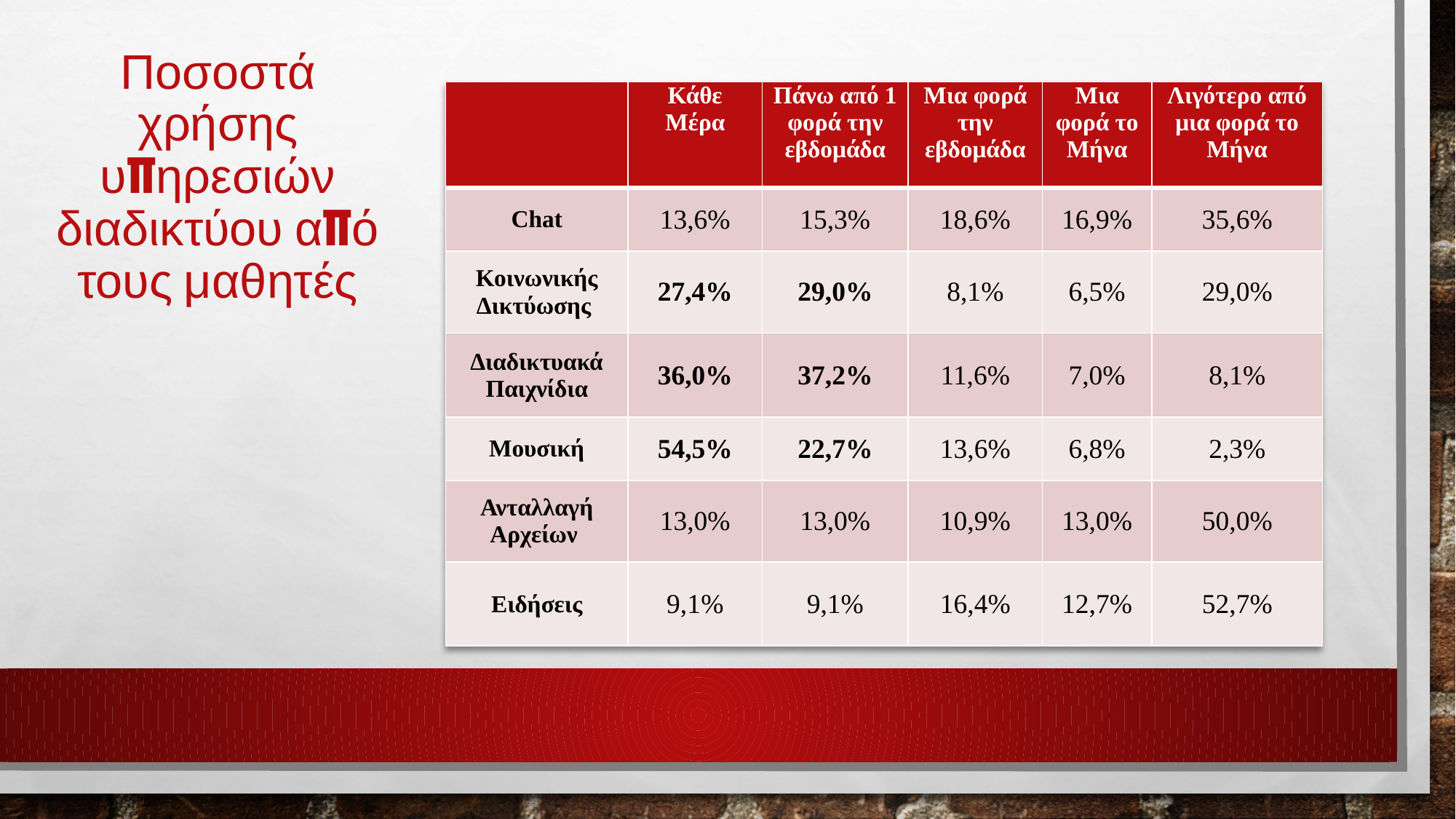

# Ποσοστά χρήσης υπηρεσιών διαδικτύου από τους μαθητές
|  | Κάθε Μέρα | Πάνω από 1 φορά την εβδομάδα | Μια φορά την εβδομάδα | Μια φορά το Μήνα | Λιγότερο από μια φορά το Μήνα |
| --- | --- | --- | --- | --- | --- |
| Chat | 13,6% | 15,3% | 18,6% | 16,9% | 35,6% |
| Κοινωνικής Δικτύωσης | 27,4% | 29,0% | 8,1% | 6,5% | 29,0% |
| Διαδικτυακά Παιχνίδια | 36,0% | 37,2% | 11,6% | 7,0% | 8,1% |
| Μουσική | 54,5% | 22,7% | 13,6% | 6,8% | 2,3% |
| Ανταλλαγή Αρχείων | 13,0% | 13,0% | 10,9% | 13,0% | 50,0% |
| Ειδήσεις | 9,1% | 9,1% | 16,4% | 12,7% | 52,7% |